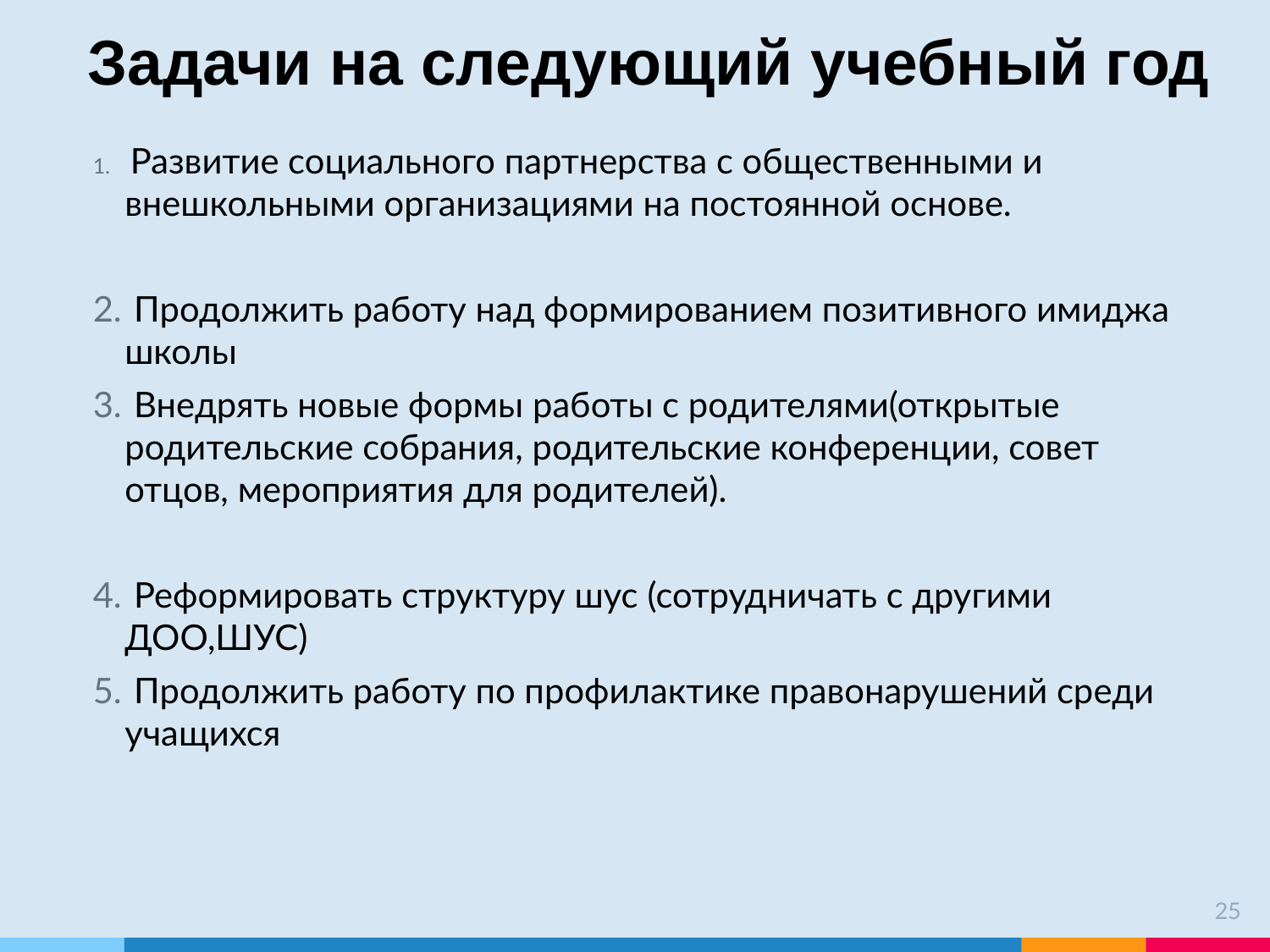

# Задачи на следующий учебный год
 Развитие социального партнерства с общественными и внешкольными организациями на постоянной основе.

 Продолжить работу над формированием позитивного имиджа школы
 Внедрять новые формы работы с родителями(открытые родительские собрания, родительские конференции, совет отцов, мероприятия для родителей).

 Реформировать структуру шус (сотрудничать с другими ДОО,ШУС)
 Продолжить работу по профилактике правонарушений среди учащихся
25